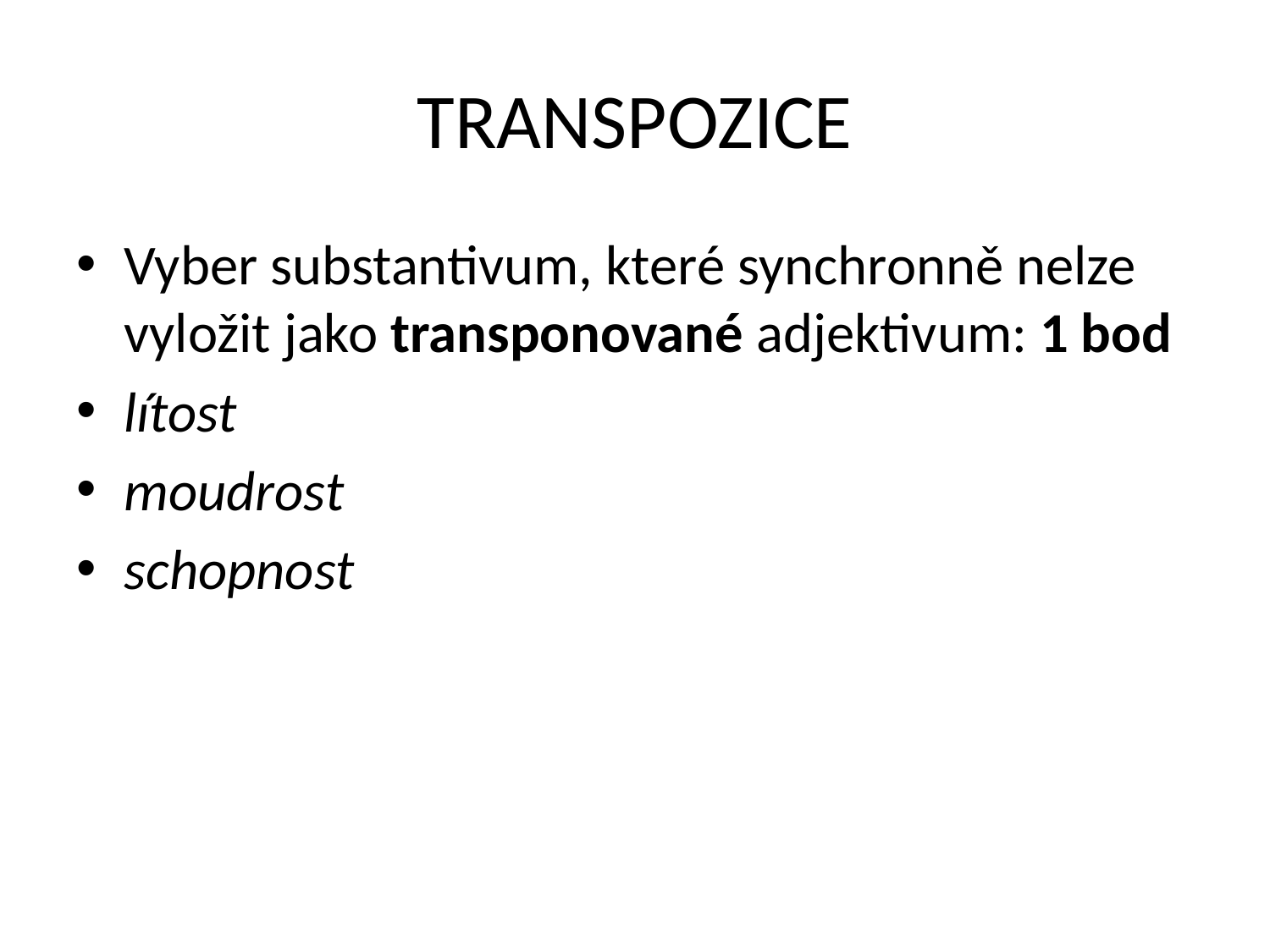

# TRANSPOZICE
Vyber substantivum, které synchronně nelze vyložit jako transponované adjektivum: 1 bod
lítost
moudrost
schopnost